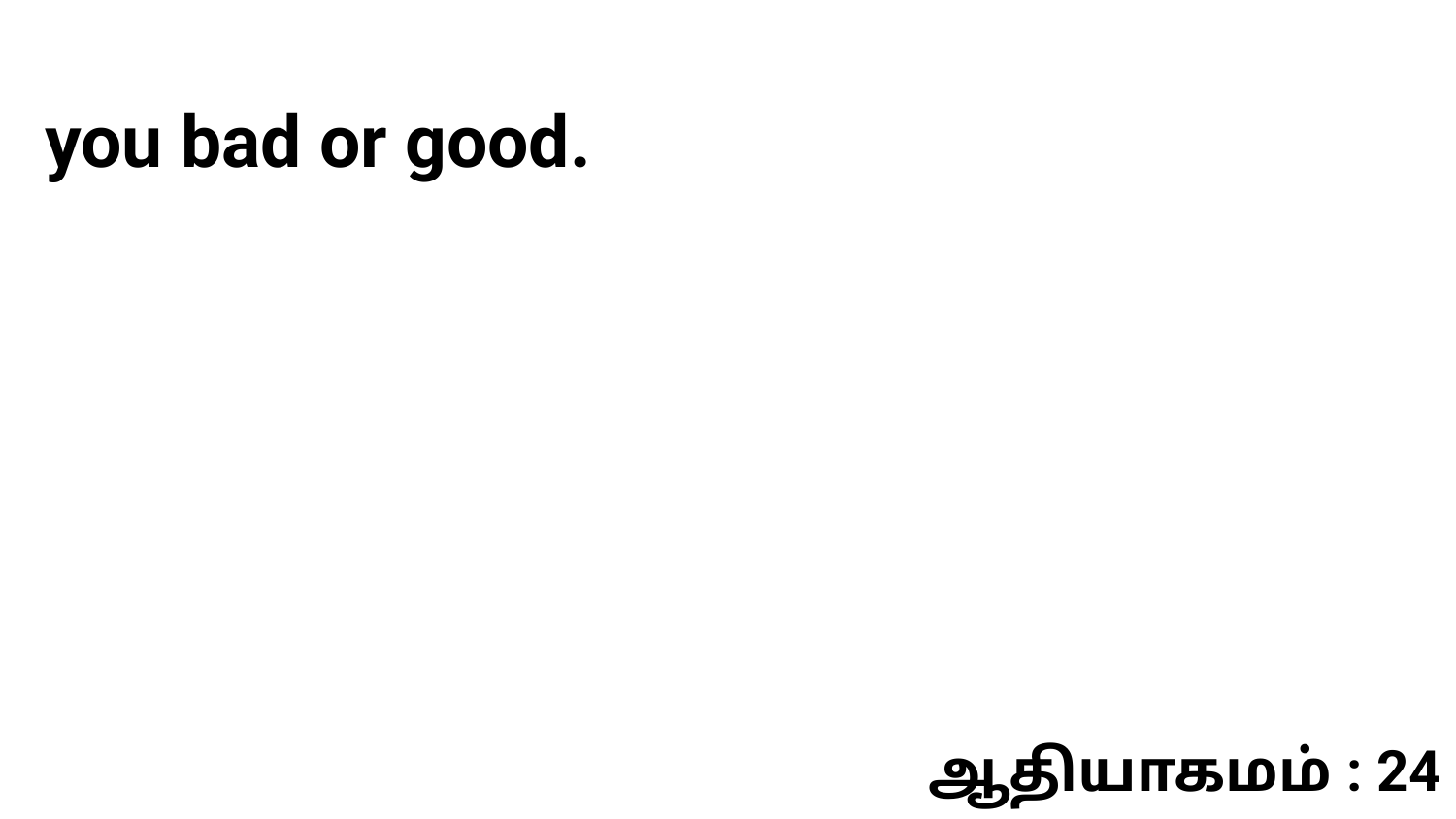

you bad or good.
ஆதியாகமம் : 24